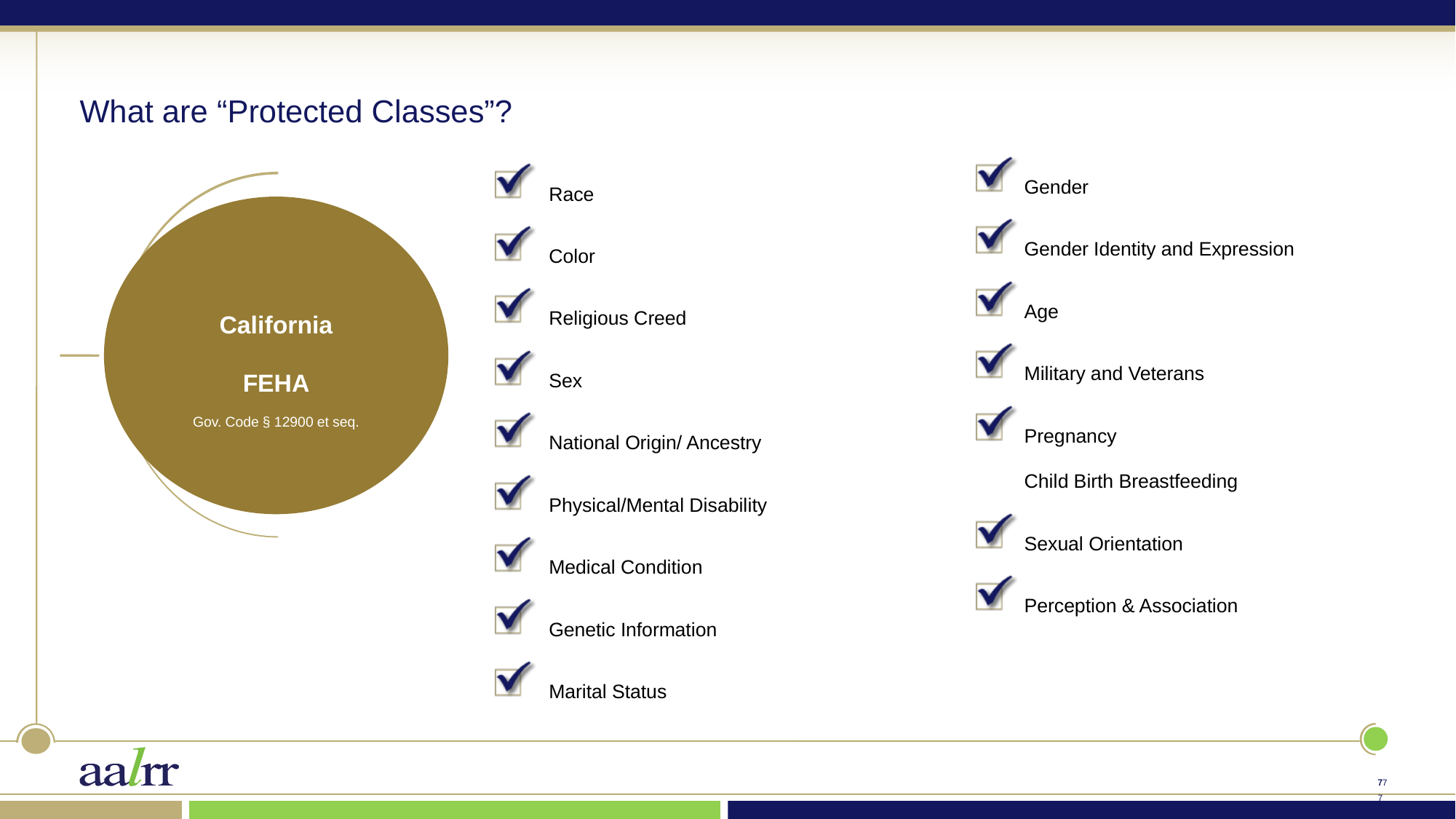

What are “Protected Classes”?
Gender
Gender Identity and Expression
Age
Military and Veterans
Pregnancy
Child Birth Breastfeeding
Sexual Orientation
Perception & Association

Race
Color
Religious Creed
Sex
National Origin/ Ancestry
Physical/Mental Disability
Medical Condition
Genetic Information
Marital Status

California
FEHA
Gov. Code § 12900 et seq.

77
77